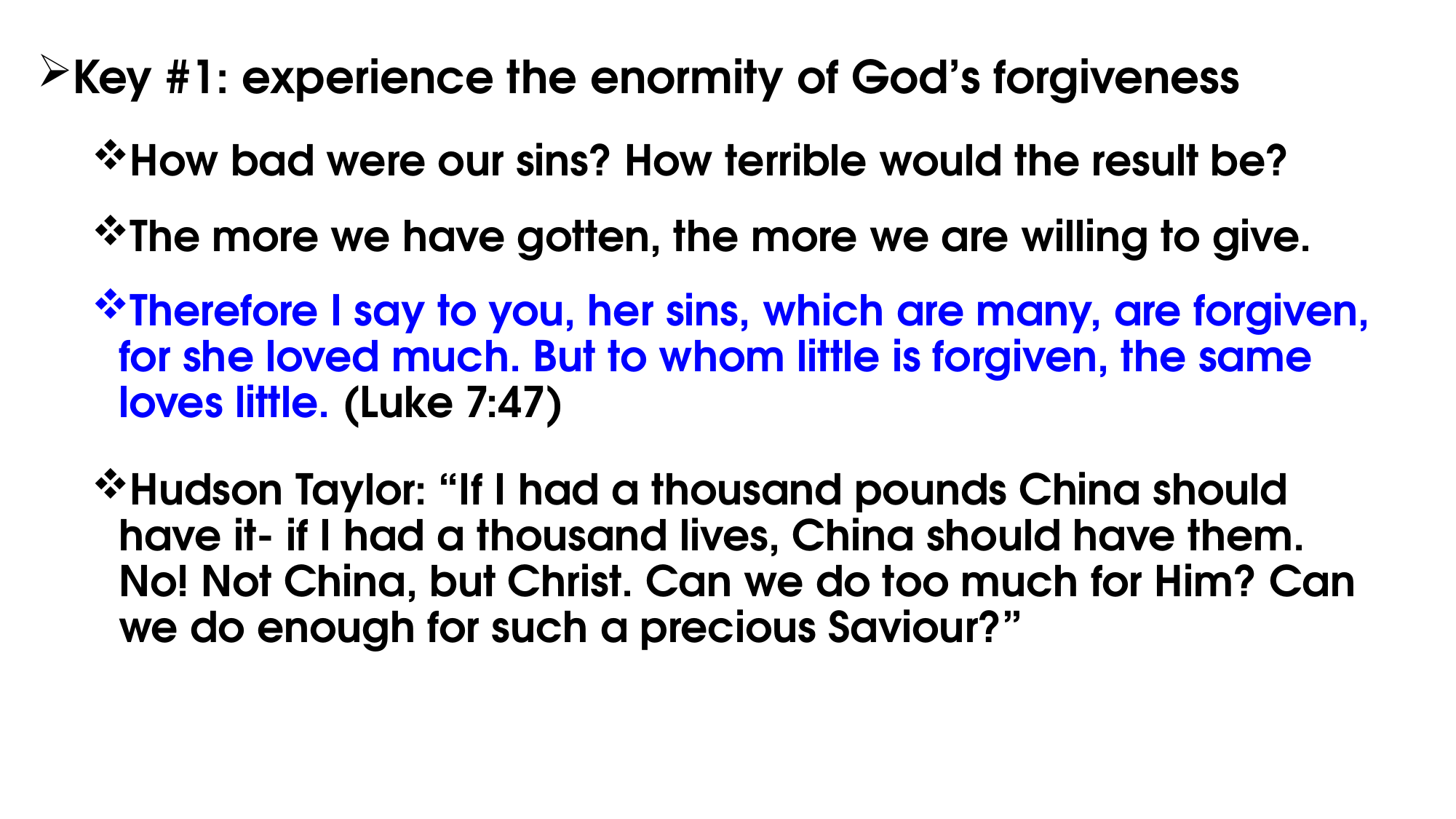

Key #1: experience the enormity of God’s forgiveness

How bad were our sins? How terrible would the result be?

The more we have gotten, the more we are willing to give.

Therefore I say to you, her sins, which are many, are forgiven, for she loved much. But to whom little is forgiven, the same loves little. (Luke 7:47)

Hudson Taylor: “If I had a thousand pounds China should have it- if I had a thousand lives, China should have them. No! Not China, but Christ. Can we do too much for Him? Can we do enough for such a precious Saviour?”